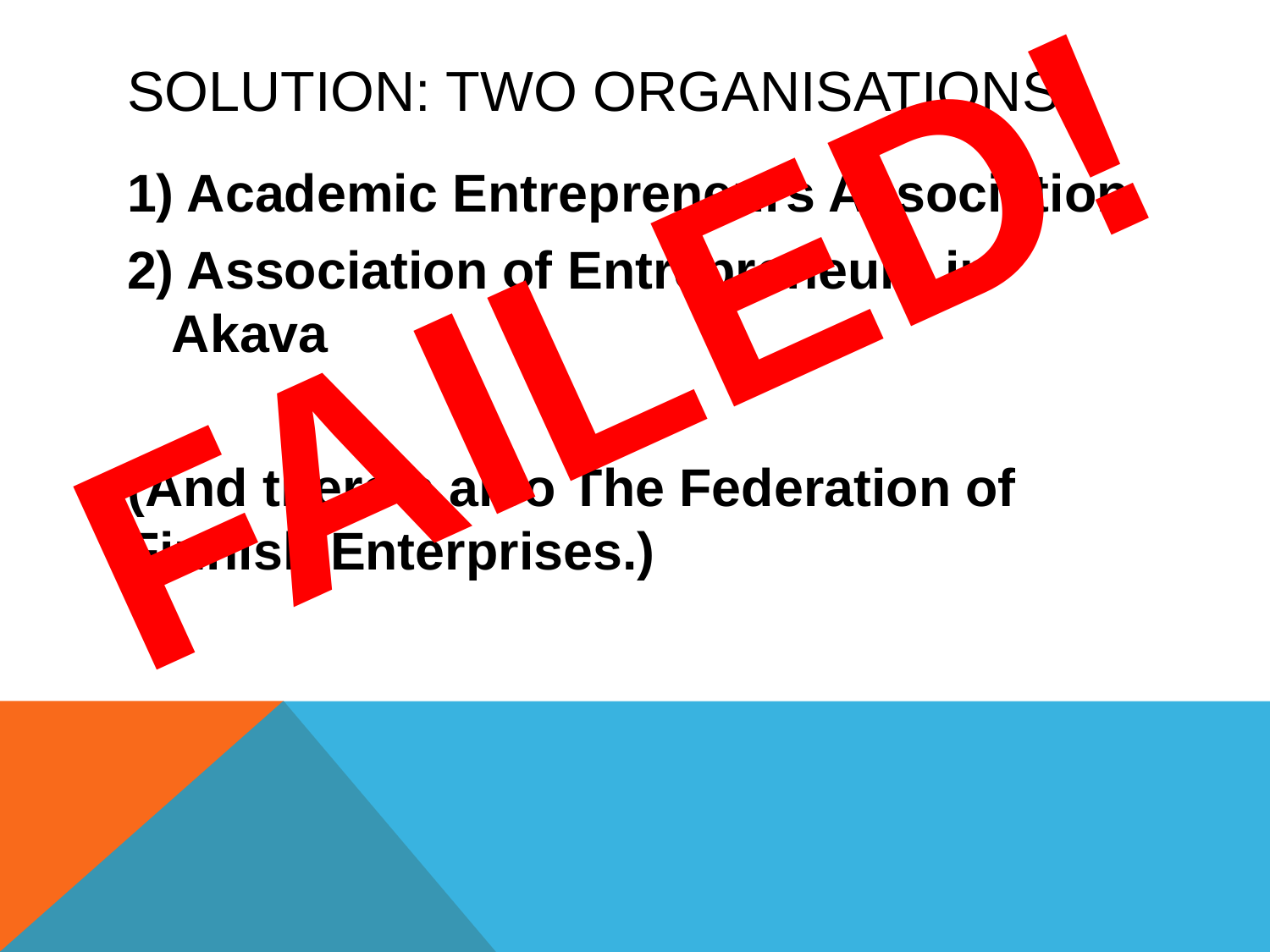

# Solution: two organisations
1) Academic Entrepreneurs Association
2) Association of Entrepreneurs in Akava

(And there’s also The Federation of Finnish Enterprises.)
FAILED!